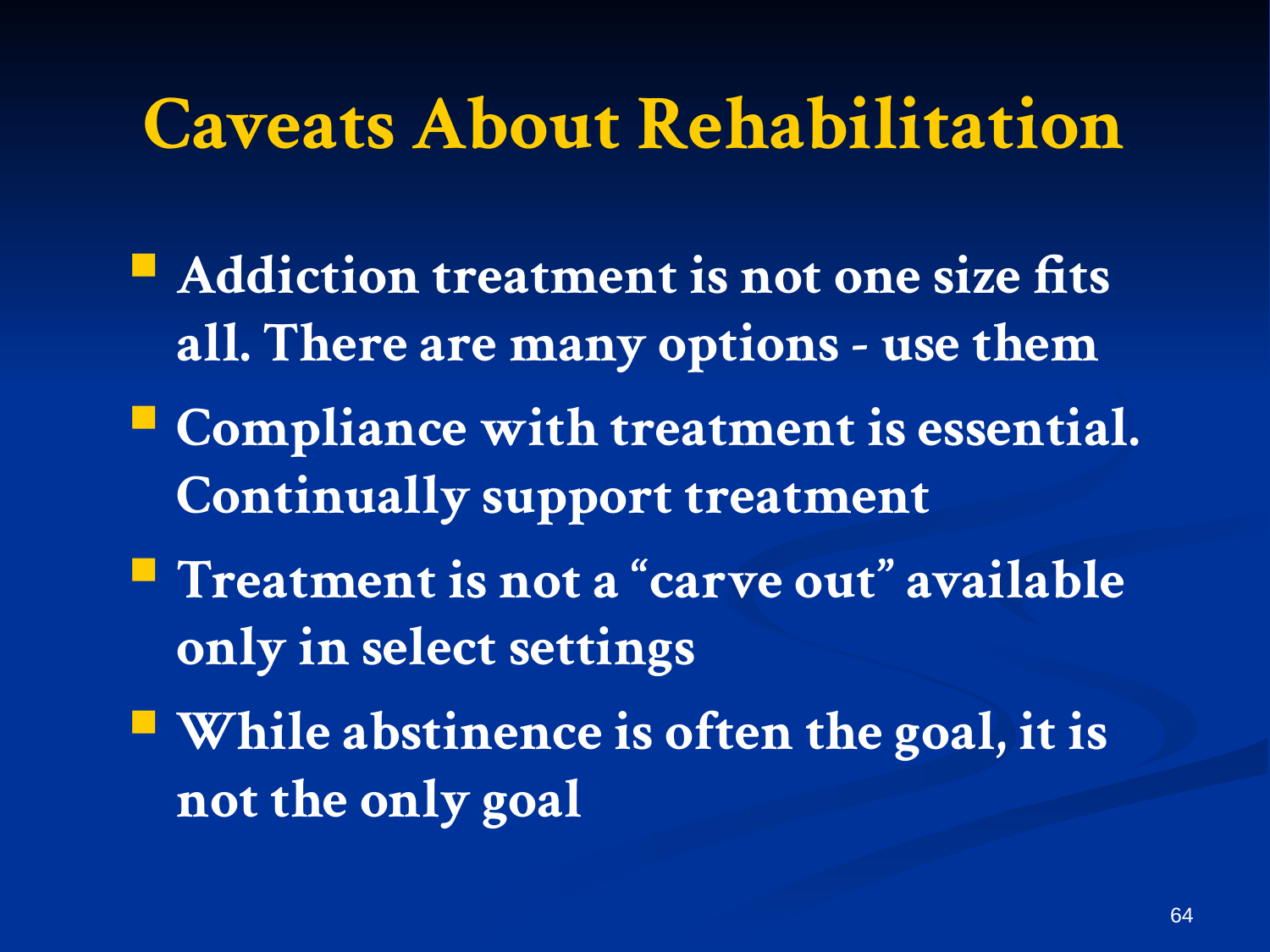

# Caveats About Rehabilitation
Addiction treatment is not one size fits all. There are many options - use them
Compliance with treatment is essential. Continually support treatment
Treatment is not a “carve out” available only in select settings
While abstinence is often the goal, it is not the only goal
64